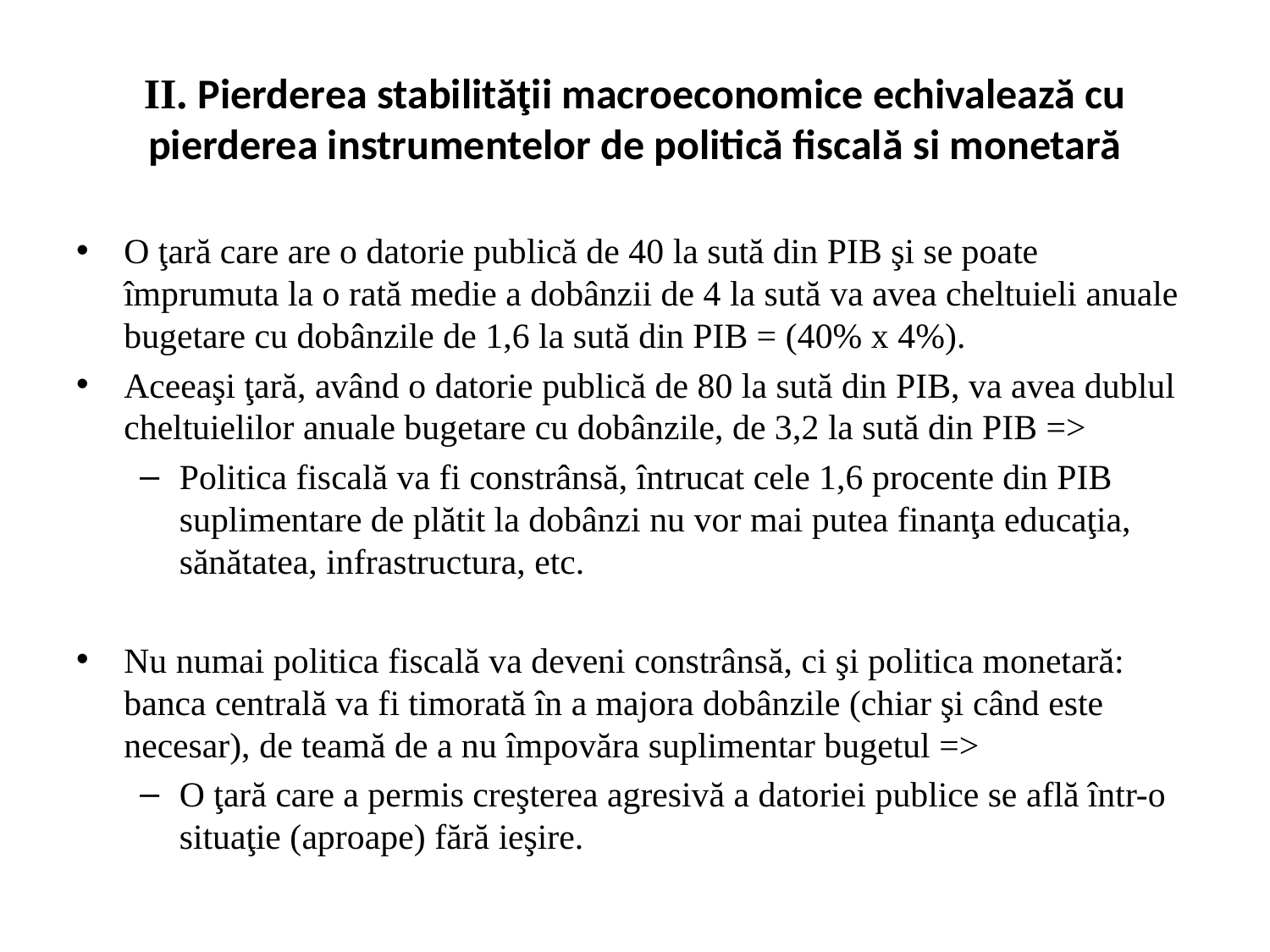

# II. Pierderea stabilităţii macroeconomice echivalează cu pierderea instrumentelor de politică fiscală si monetară
O ţară care are o datorie publică de 40 la sută din PIB şi se poate împrumuta la o rată medie a dobânzii de 4 la sută va avea cheltuieli anuale bugetare cu dobânzile de 1,6 la sută din PIB = (40% x 4%).
Aceeaşi ţară, având o datorie publică de 80 la sută din PIB, va avea dublul cheltuielilor anuale bugetare cu dobânzile, de 3,2 la sută din PIB =>
Politica fiscală va fi constrânsă, întrucat cele 1,6 procente din PIB suplimentare de plătit la dobânzi nu vor mai putea finanţa educaţia, sănătatea, infrastructura, etc.

Nu numai politica fiscală va deveni constrânsă, ci şi politica monetară: banca centrală va fi timorată în a majora dobânzile (chiar şi când este necesar), de teamă de a nu împovăra suplimentar bugetul =>
O ţară care a permis creşterea agresivă a datoriei publice se află într-o situaţie (aproape) fără ieşire.